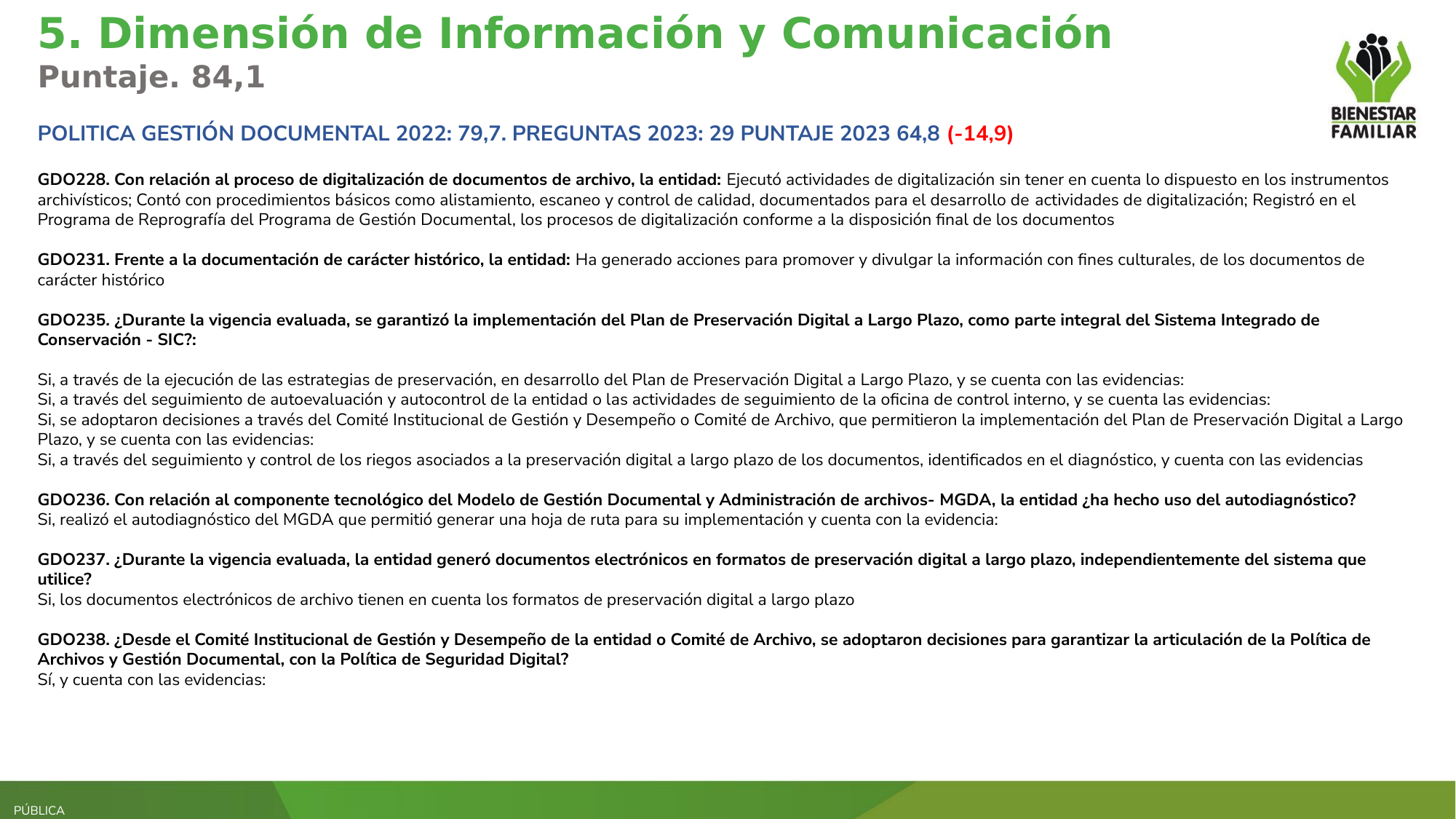

5. Dimensión de Información y Comunicación
Puntaje. 84,1
POLITICA GESTIÓN DOCUMENTAL 2022: 79,7. PREGUNTAS 2023: 29 PUNTAJE 2023 64,8 (-14,9)
GDO228. Con relación al proceso de digitalización de documentos de archivo, la entidad: Ejecutó actividades de digitalización sin tener en cuenta lo dispuesto en los instrumentos archivísticos; Contó con procedimientos básicos como alistamiento, escaneo y control de calidad, documentados para el desarrollo de actividades de digitalización; Registró en el Programa de Reprografía del Programa de Gestión Documental, los procesos de digitalización conforme a la disposición final de los documentos

GDO231. Frente a la documentación de carácter histórico, la entidad: Ha generado acciones para promover y divulgar la información con fines culturales, de los documentos de carácter histórico

GDO235. ¿Durante la vigencia evaluada, se garantizó la implementación del Plan de Preservación Digital a Largo Plazo, como parte integral del Sistema Integrado de Conservación - SIC?:

Si, a través de la ejecución de las estrategias de preservación, en desarrollo del Plan de Preservación Digital a Largo Plazo, y se cuenta con las evidencias:
Si, a través del seguimiento de autoevaluación y autocontrol de la entidad o las actividades de seguimiento de la oficina de control interno, y se cuenta las evidencias:
Si, se adoptaron decisiones a través del Comité Institucional de Gestión y Desempeño o Comité de Archivo, que permitieron la implementación del Plan de Preservación Digital a Largo Plazo, y se cuenta con las evidencias:
Si, a través del seguimiento y control de los riegos asociados a la preservación digital a largo plazo de los documentos, identificados en el diagnóstico, y cuenta con las evidencias

GDO236. Con relación al componente tecnológico del Modelo de Gestión Documental y Administración de archivos- MGDA, la entidad ¿ha hecho uso del autodiagnóstico?
Si, realizó el autodiagnóstico del MGDA que permitió generar una hoja de ruta para su implementación y cuenta con la evidencia:

GDO237. ¿Durante la vigencia evaluada, la entidad generó documentos electrónicos en formatos de preservación digital a largo plazo, independientemente del sistema que utilice?
Si, los documentos electrónicos de archivo tienen en cuenta los formatos de preservación digital a largo plazo

GDO238. ¿Desde el Comité Institucional de Gestión y Desempeño de la entidad o Comité de Archivo, se adoptaron decisiones para garantizar la articulación de la Política de Archivos y Gestión Documental, con la Política de Seguridad Digital?
Sí, y cuenta con las evidencias:
PÚBLICA